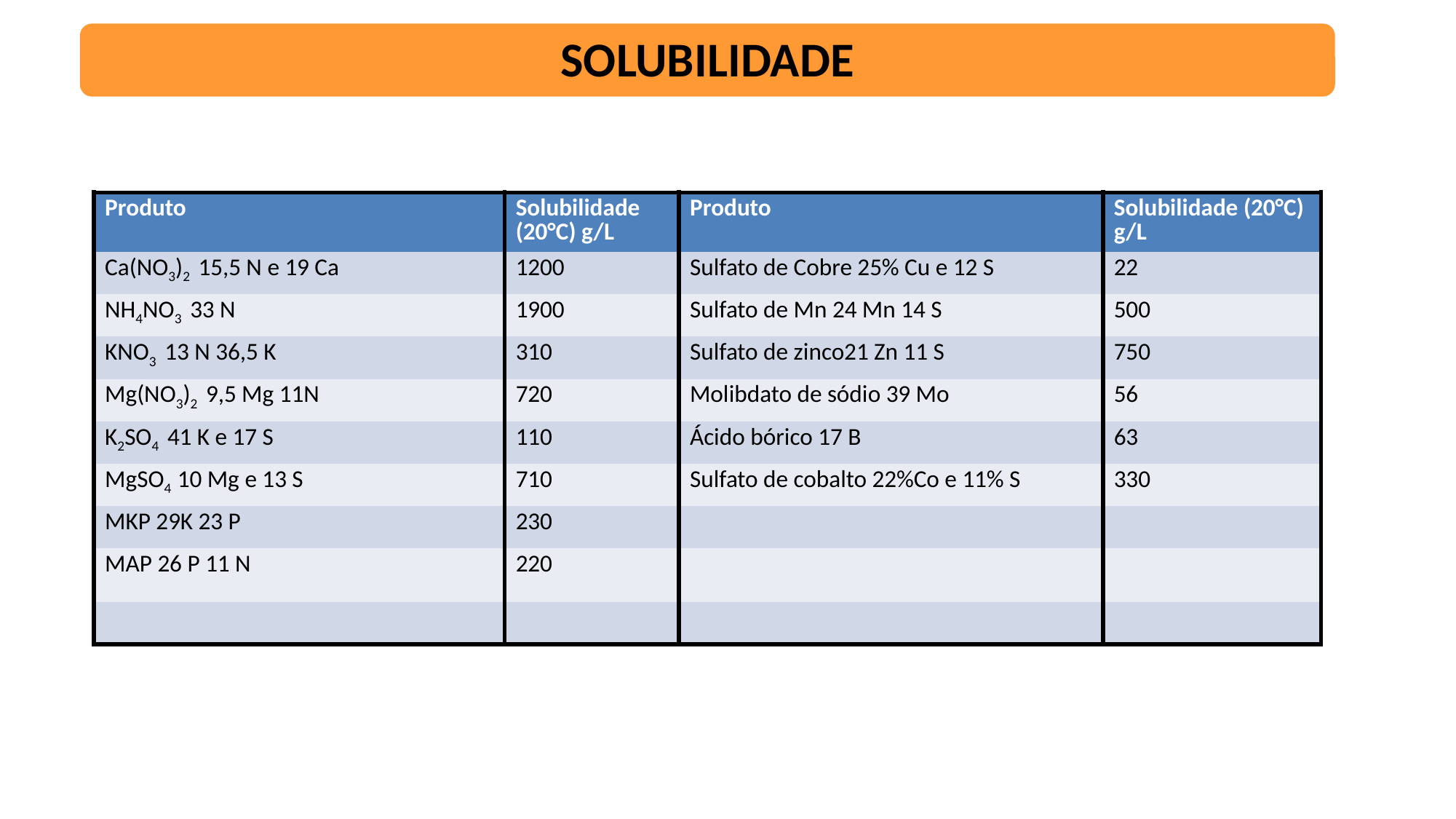

SOLUBILIDADE
| Produto | Solubilidade (20°C) g/L | Produto | Solubilidade (20°C) g/L |
| --- | --- | --- | --- |
| Ca(NO3)2 15,5 N e 19 Ca | 1200 | Sulfato de Cobre 25% Cu e 12 S | 22 |
| NH4NO3 33 N | 1900 | Sulfato de Mn 24 Mn 14 S | 500 |
| KNO3 13 N 36,5 K | 310 | Sulfato de zinco21 Zn 11 S | 750 |
| Mg(NO3)2 9,5 Mg 11N | 720 | Molibdato de sódio 39 Mo | 56 |
| K2SO4 41 K e 17 S | 110 | Ácido bórico 17 B | 63 |
| MgSO4 10 Mg e 13 S | 710 | Sulfato de cobalto 22%Co e 11% S | 330 |
| MKP 29K 23 P | 230 |  |  |
| MAP 26 P 11 N | 220 |  |  |
|  |  |  |  |